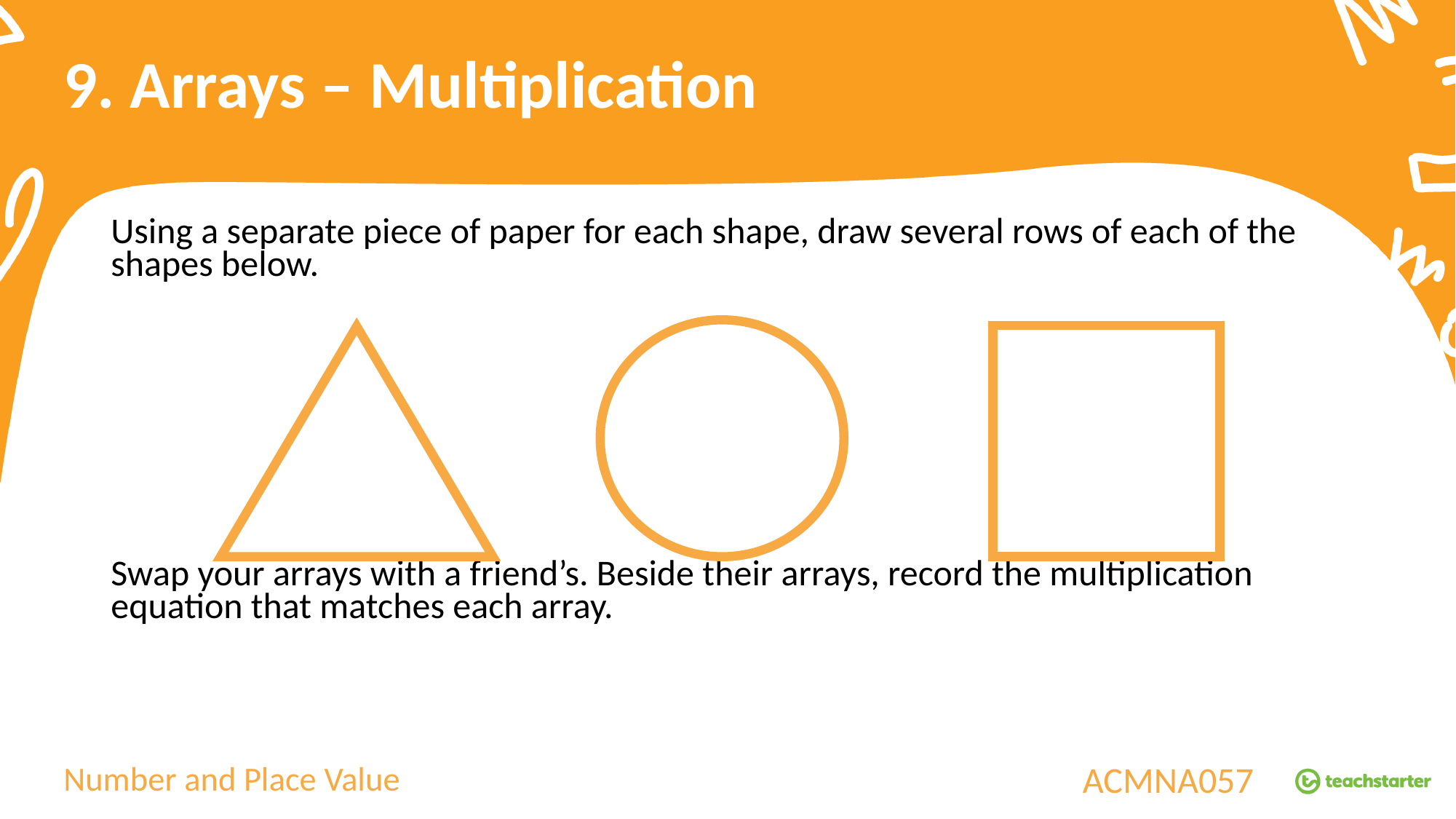

9. Arrays – Multiplication
Using a separate piece of paper for each shape, draw several rows of each of the shapes below.

Swap your arrays with a friend’s. Beside their arrays, record the multiplication equation that matches each array.

Number and Place Value
ACMNA057